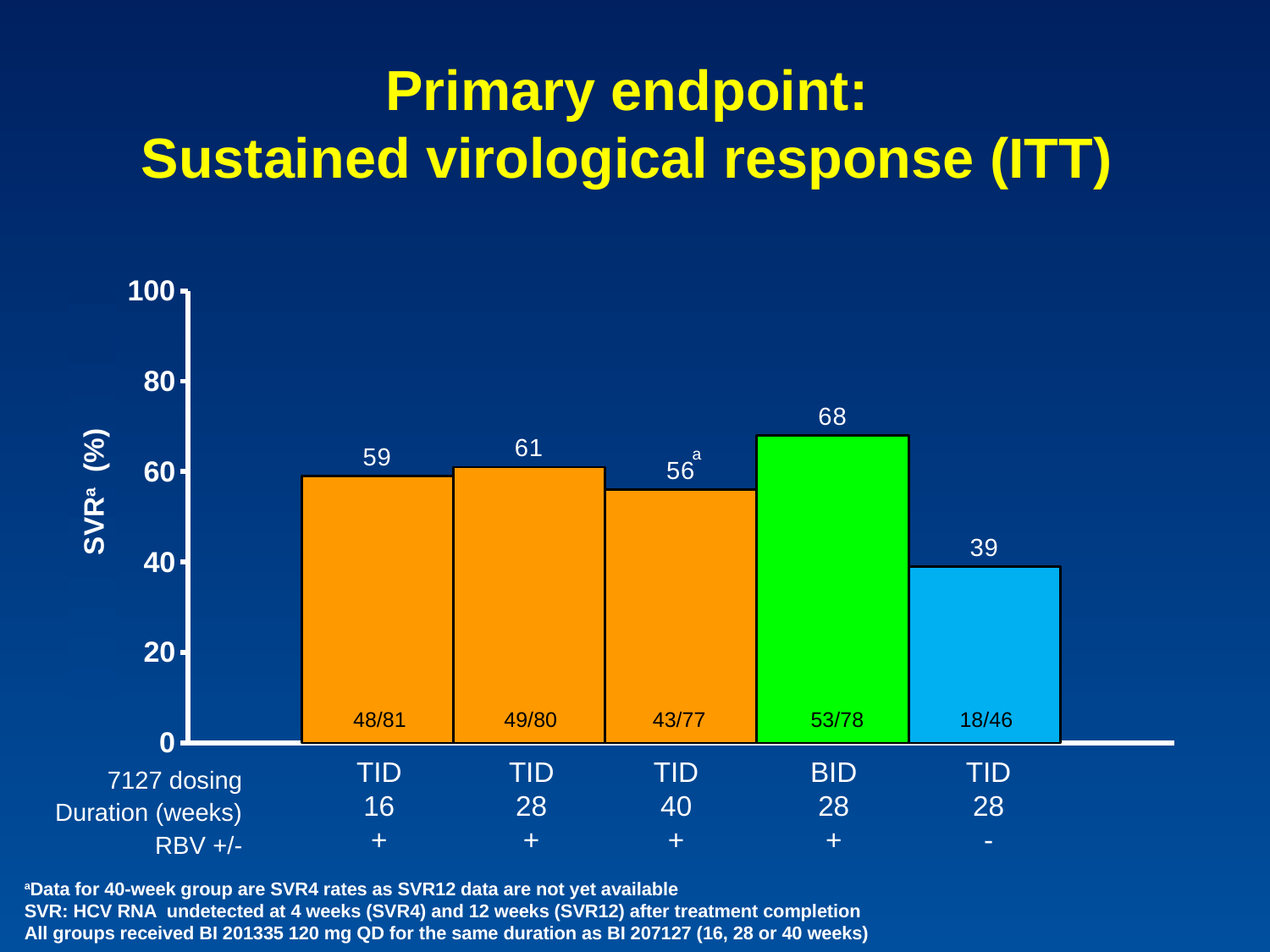

# Primary endpoint: Sustained virological response (ITT)

### Chart

| Category | Arm A | Arm B | Arm C | Arm D | Arm E |
|---|---|---|---|---|---|
| SVR12 | 59.0 | 61.0 | 56.0 | 68.0 | 39.0 |
a
SVRa  (%)
48/81
49/80
43/77
53/78
18/46
TID
16
+
TID
28
+
TID
40
+
BID
28
+
TID
28
-
7127 dosing
Duration (weeks)
RBV +/-
aData for 40-week group are SVR4 rates as SVR12 data are not yet available
SVR: HCV RNA  undetected at 4 weeks (SVR4) and 12 weeks (SVR12) after treatment completion
All groups received BI 201335 120 mg QD for the same duration as BI 207127 (16, 28 or 40 weeks)